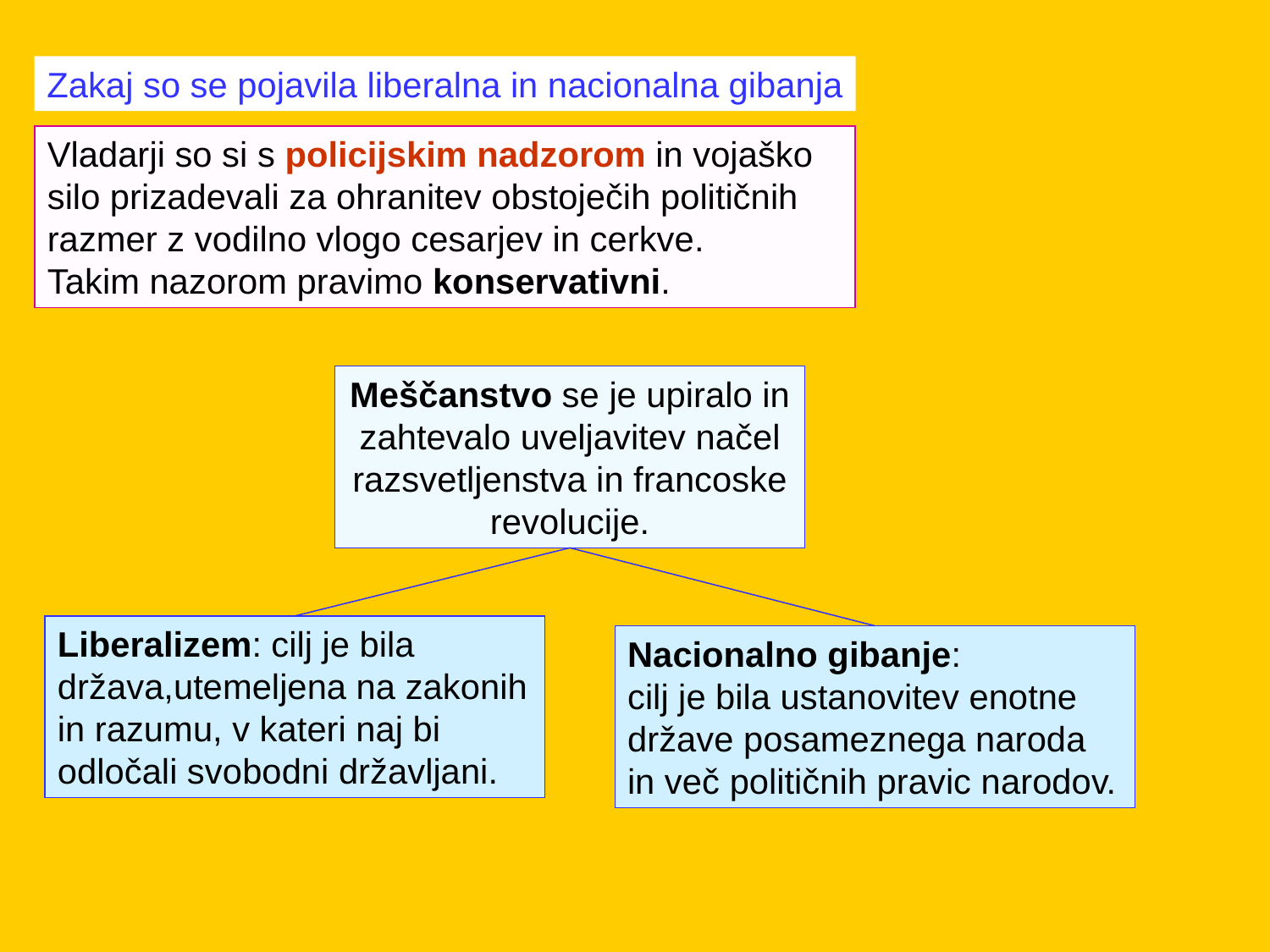

Zakaj so se pojavila liberalna in nacionalna gibanja
Vladarji so si s policijskim nadzorom in vojaško silo prizadevali za ohranitev obstoječih političnih razmer z vodilno vlogo cesarjev in cerkve.
Takim nazorom pravimo konservativni.
Meščanstvo se je upiralo in zahtevalo uveljavitev načel razsvetljenstva in francoske revolucije.
Liberalizem: cilj je bila država,utemeljena na zakonih in razumu, v kateri naj bi odločali svobodni državljani.
Nacionalno gibanje:
cilj je bila ustanovitev enotne države posameznega naroda in več političnih pravic narodov.